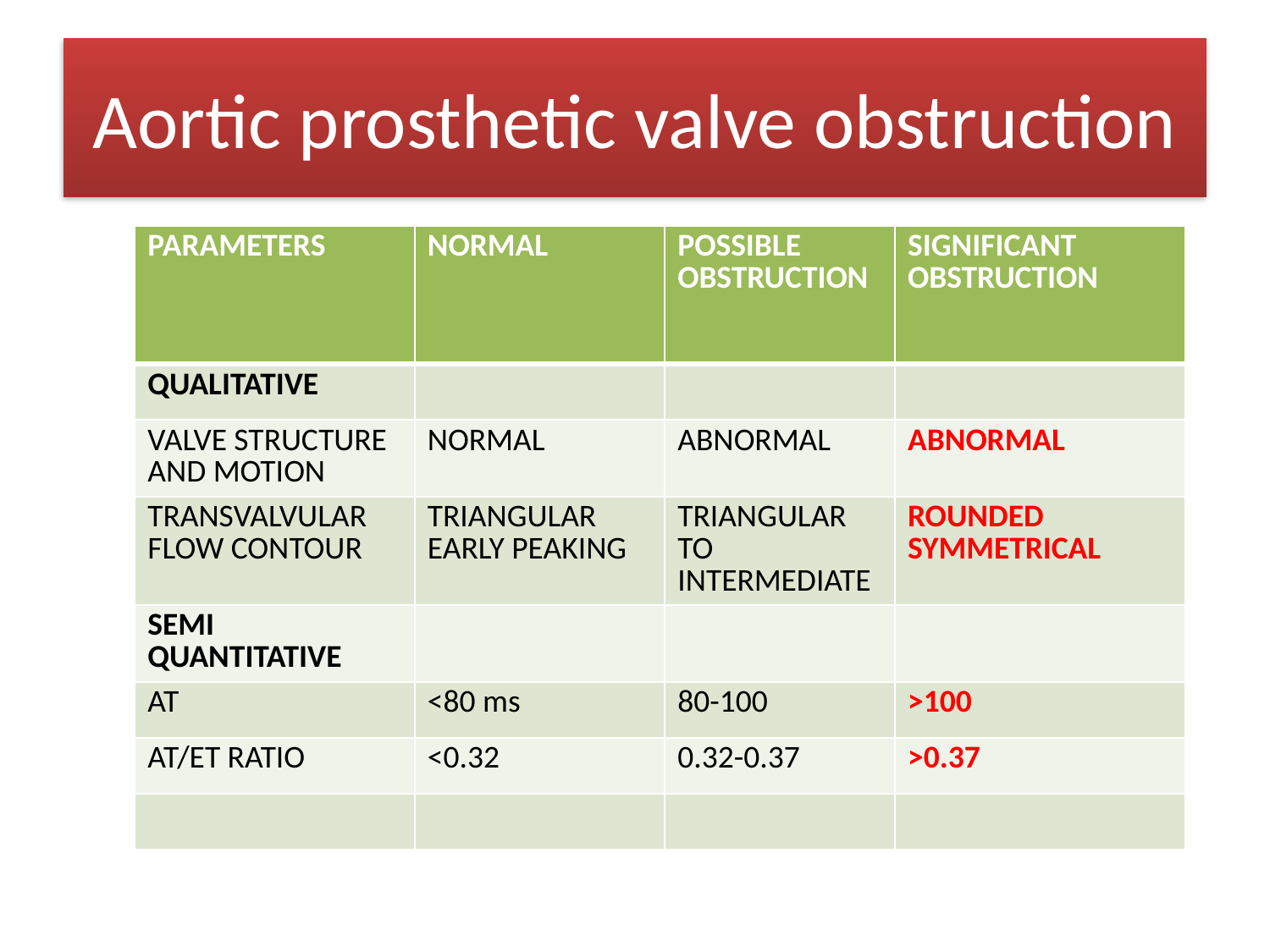

# Aortic prosthetic valve obstruction
| PARAMETERS | NORMAL | POSSIBLE OBSTRUCTION | SIGNIFICANT OBSTRUCTION |
| --- | --- | --- | --- |
| QUALITATIVE |  |  |  |
| VALVE STRUCTURE AND MOTION | NORMAL | ABNORMAL | ABNORMAL |
| TRANSVALVULAR FLOW CONTOUR | TRIANGULAR EARLY PEAKING | TRIANGULAR TO INTERMEDIATE | ROUNDED SYMMETRICAL |
| SEMI QUANTITATIVE |  |  |  |
| AT | <80 ms | 80-100 | >100 |
| AT/ET RATIO | <0.32 | 0.32-0.37 | >0.37 |
|  |  |  |  |